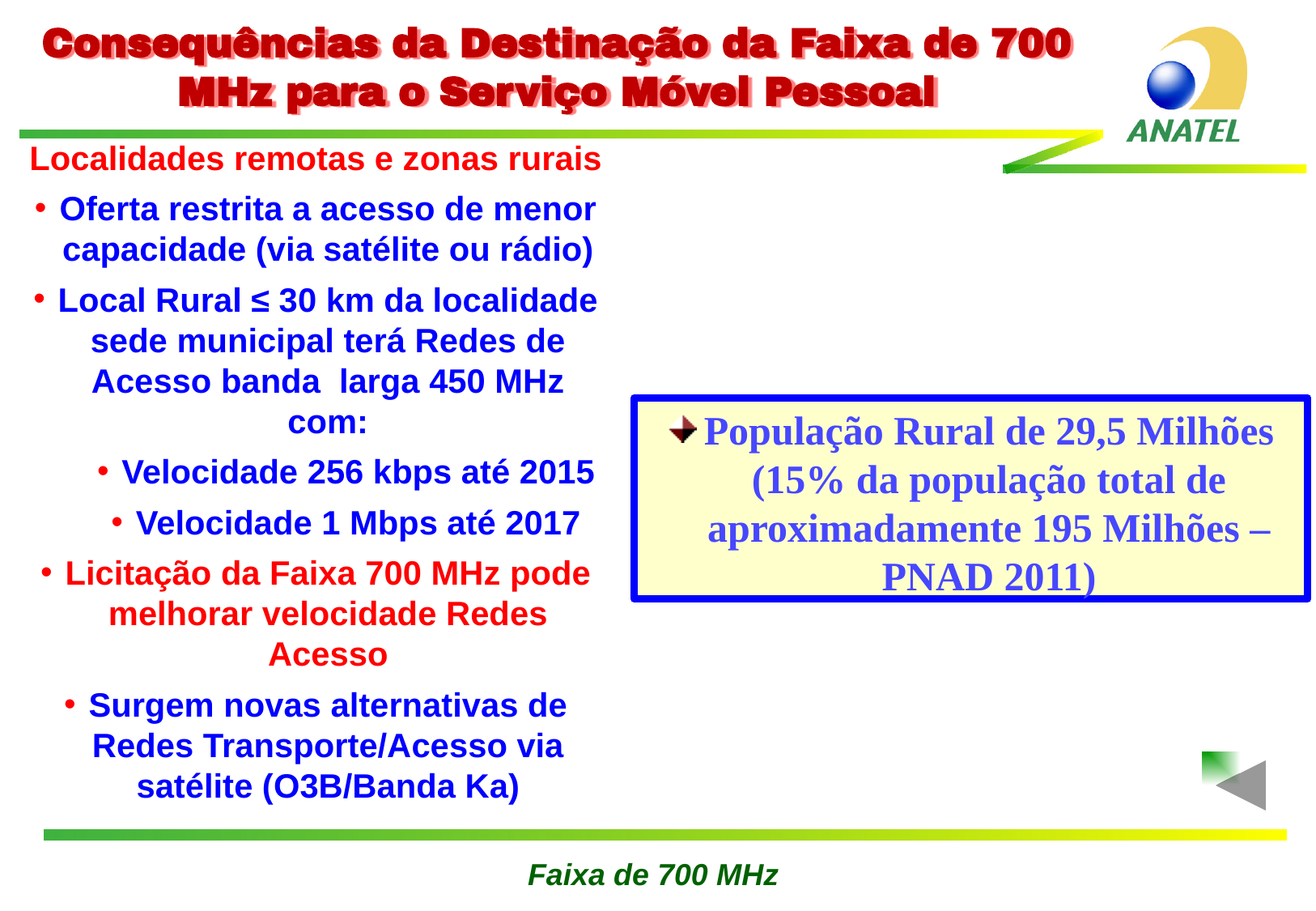

Consequências da Destinação da Faixa de 700 MHz para o Serviço Móvel Pessoal
Localidades remotas e zonas rurais
Oferta restrita a acesso de menor capacidade (via satélite ou rádio)
Local Rural ≤ 30 km da localidade sede municipal terá Redes de Acesso banda  larga 450 MHz com:
Velocidade 256 kbps até 2015
Velocidade 1 Mbps até 2017
Licitação da Faixa 700 MHz pode melhorar velocidade Redes Acesso
Surgem novas alternativas de Redes Transporte/Acesso via satélite (O3B/Banda Ka)
População Rural de 29,5 Milhões (15% da população total de aproximadamente 195 Milhões – PNAD 2011)